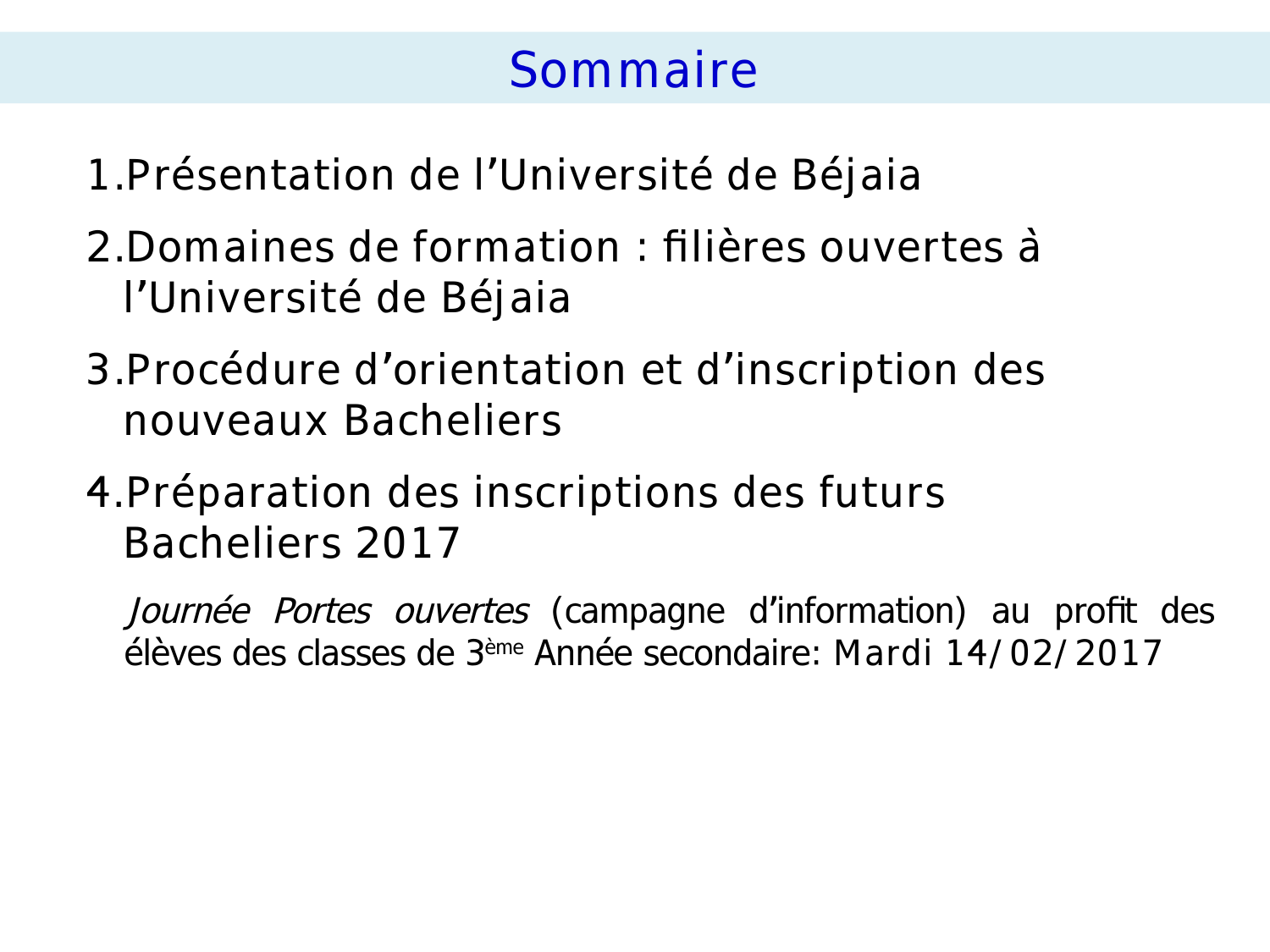

Sommaire
Présentation de l’Université de Béjaia
Domaines de formation : filières ouvertes à l’Université de Béjaia
Procédure d’orientation et d’inscription des nouveaux Bacheliers
Préparation des inscriptions des futurs    Bacheliers 2017
	Journée Portes ouvertes (campagne d’information) au profit des élèves des classes de 3ème Année secondaire: Mardi 14/02/2017